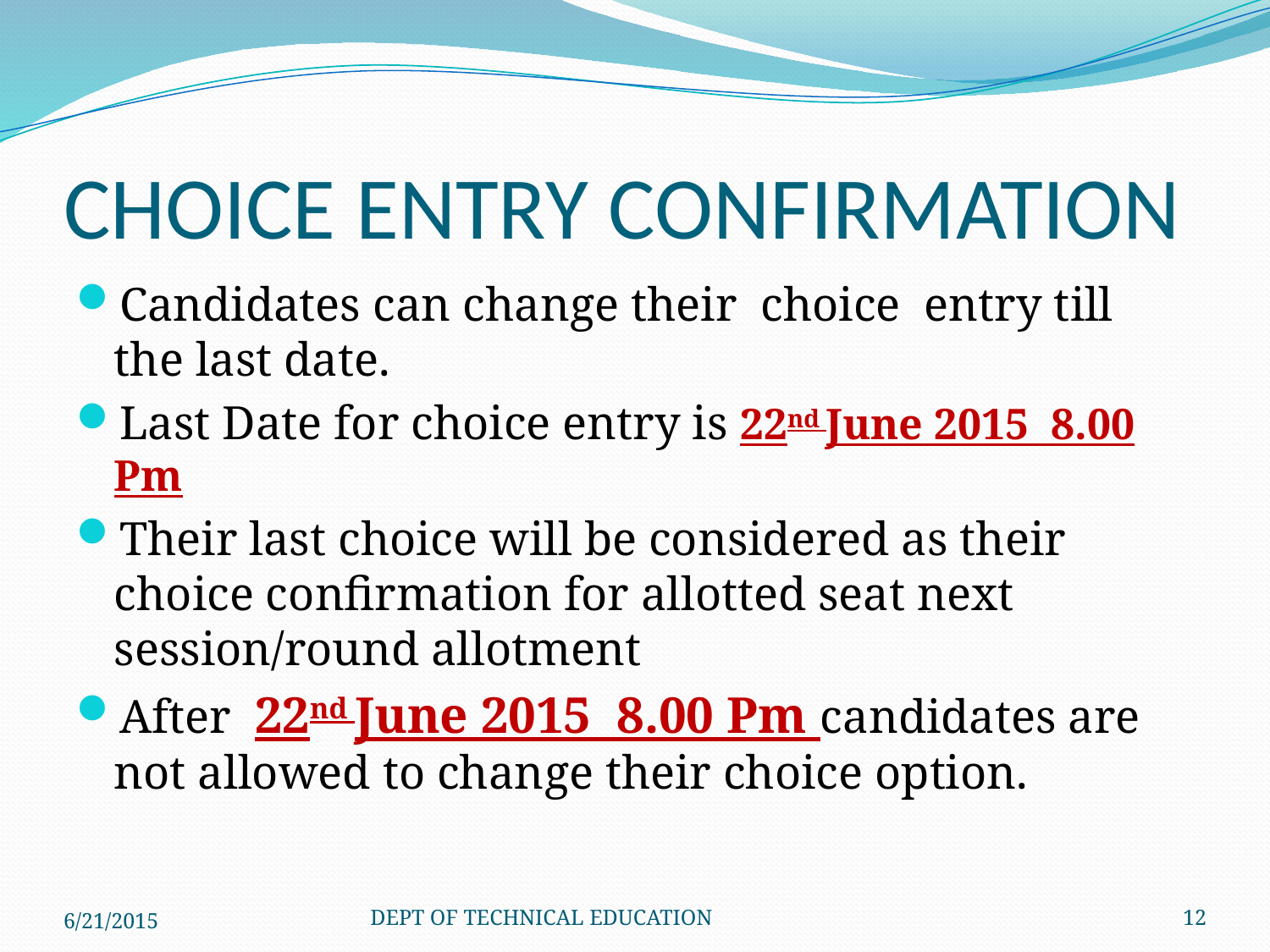

# CHOICE ENTRY CONFIRMATION
Candidates can change their  choice  entry till the last date.
Last Date for choice entry is 22nd June 2015  8.00 Pm
Their last choice will be considered as their choice confirmation for allotted seat next session/round allotment
After  22nd June 2015  8.00 Pm candidates are not allowed to change their choice option.
6/21/2015
DEPT OF TECHNICAL EDUCATION
12